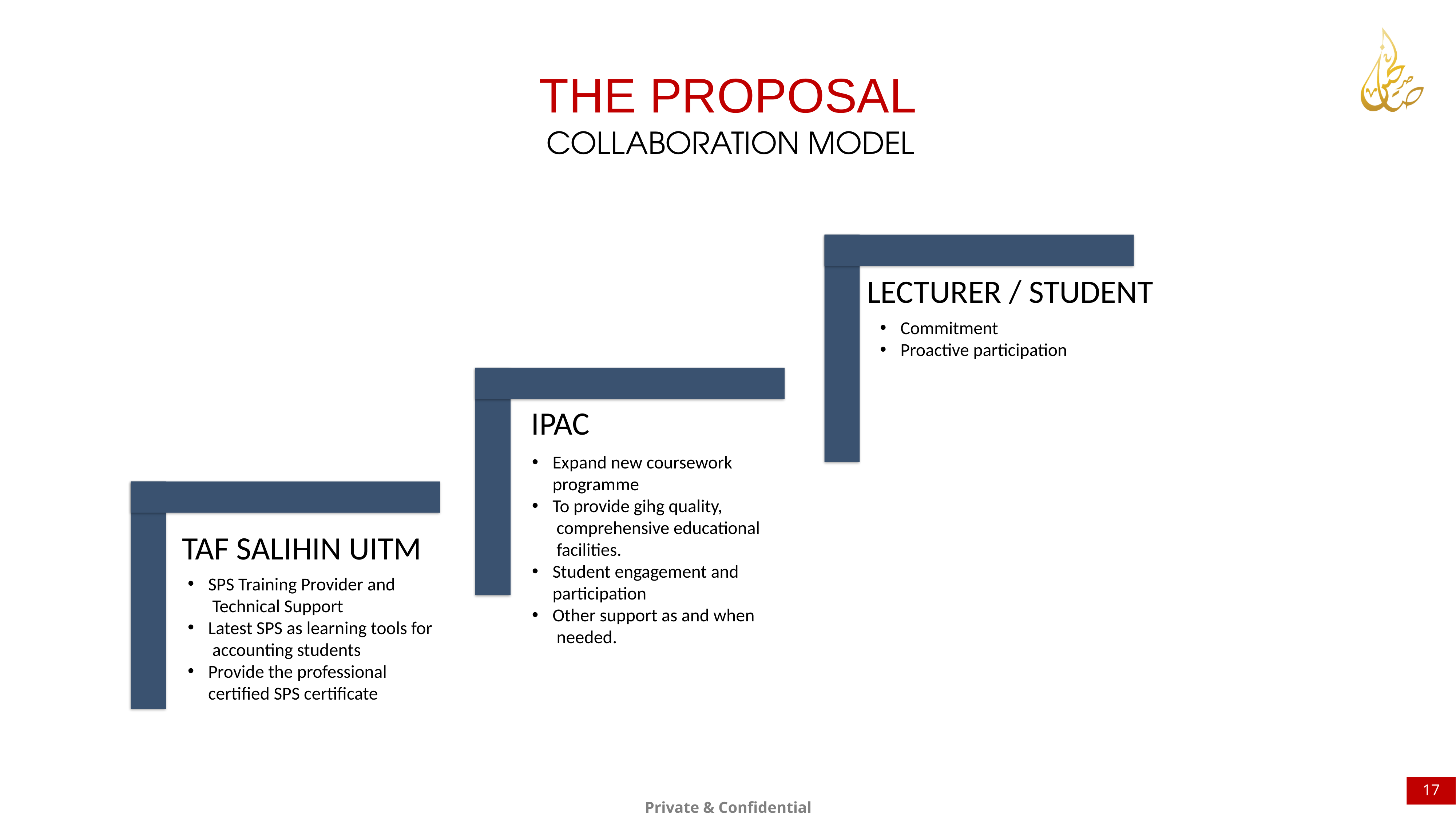

THE PROPOSAL

COLLABORATION MODEL

LECTURER / STUDENT
Commitment
Proactive participation

IPAC
Expand new coursework
     programme
To provide gihg quality,
      comprehensive educational
      facilities.
Student engagement and
     participation
Other support as and when
      needed.

TAF SALIHIN UITM
SPS Training Provider and
      Technical Support
Latest SPS as learning tools for
      accounting students
Provide the professional
     certified SPS certificate
17